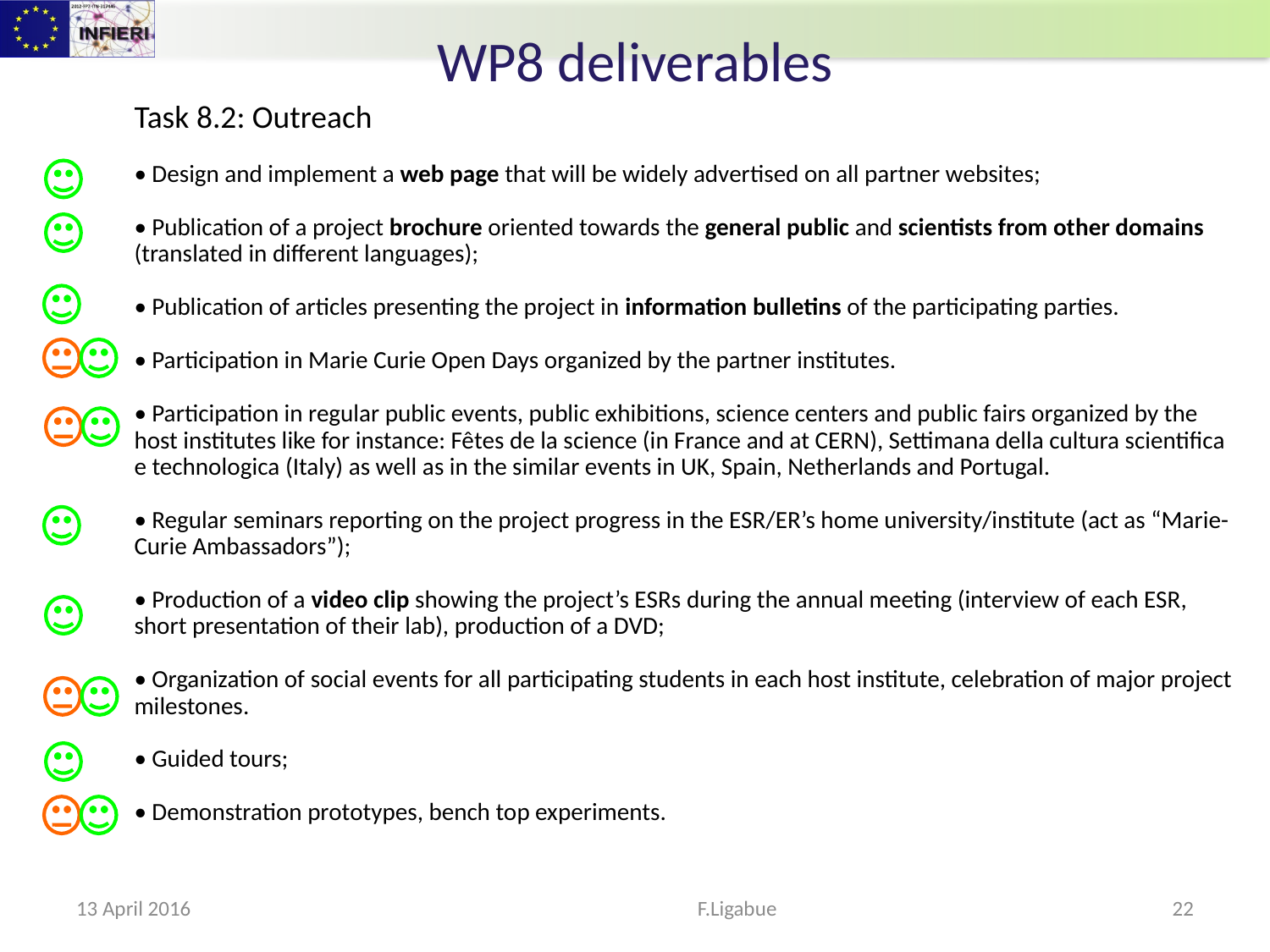

# WP8 deliverables
Task 8.2: Outreach

• Design and implement a web page that will be widely advertised on all partner websites;

• Publication of a project brochure oriented towards the general public and scientists from other domains (translated in different languages);

• Publication of articles presenting the project in information bulletins of the participating parties.

• Participation in Marie Curie Open Days organized by the partner institutes.

• Participation in regular public events, public exhibitions, science centers and public fairs organized by the host institutes like for instance: Fêtes de la science (in France and at CERN), Settimana della cultura scientifica e technologica (Italy) as well as in the similar events in UK, Spain, Netherlands and Portugal.

• Regular seminars reporting on the project progress in the ESR/ER’s home university/institute (act as “Marie-Curie Ambassadors”);

• Production of a video clip showing the project’s ESRs during the annual meeting (interview of each ESR, short presentation of their lab), production of a DVD;

• Organization of social events for all participating students in each host institute, celebration of major project milestones.

• Guided tours;

• Demonstration prototypes, bench top experiments.

13 April 2016
F.Ligabue
22